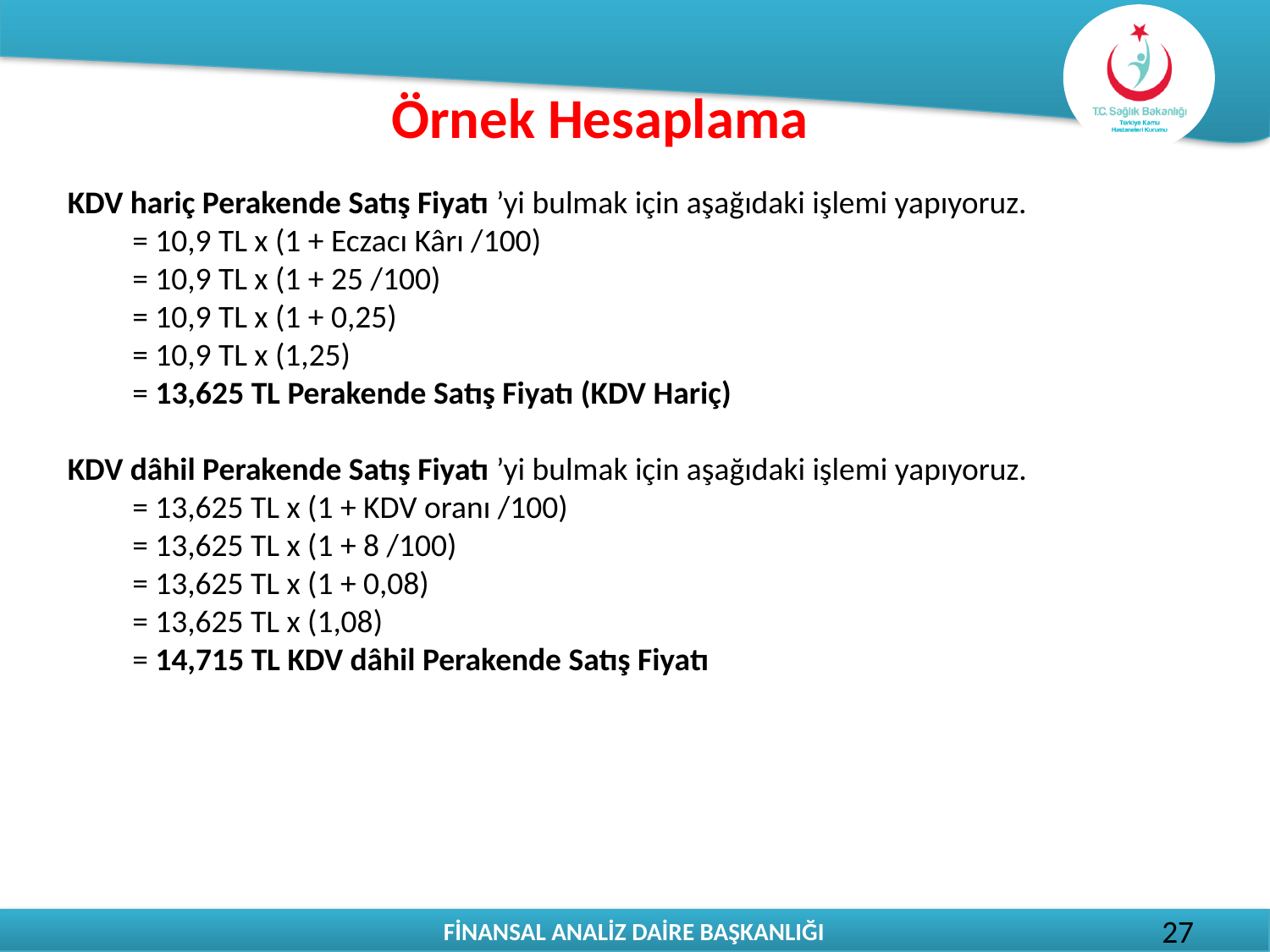

# Örnek Hesaplama
KDV hariç Perakende Satış Fiyatı ’yi bulmak için aşağıdaki işlemi yapıyoruz.
         = 10,9 TL x (1 + Eczacı Kârı /100)
         = 10,9 TL x (1 + 25 /100)
         = 10,9 TL x (1 + 0,25)
         = 10,9 TL x (1,25)
         = 13,625 TL Perakende Satış Fiyatı (KDV Hariç)

KDV dâhil Perakende Satış Fiyatı ’yi bulmak için aşağıdaki işlemi yapıyoruz.
         = 13,625 TL x (1 + KDV oranı /100)
         = 13,625 TL x (1 + 8 /100)
         = 13,625 TL x (1 + 0,08)
         = 13,625 TL x (1,08)
         = 14,715 TL KDV dâhil Perakende Satış Fiyatı

27